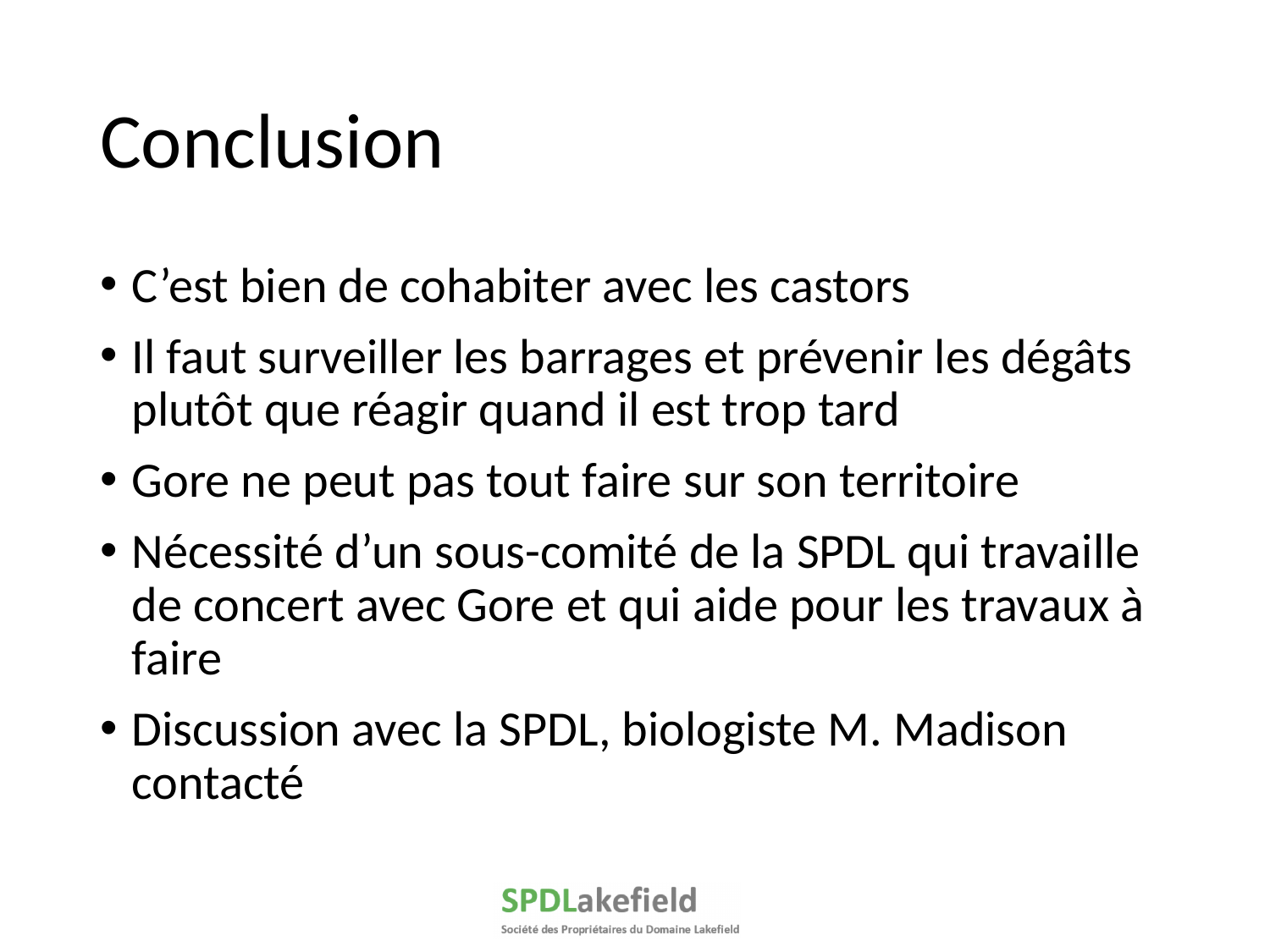

# Conclusion
C’est bien de cohabiter avec les castors
Il faut surveiller les barrages et prévenir les dégâts plutôt que réagir quand il est trop tard
Gore ne peut pas tout faire sur son territoire
Nécessité d’un sous-comité de la SPDL qui travaille de concert avec Gore et qui aide pour les travaux à faire
Discussion avec la SPDL, biologiste M. Madison contacté